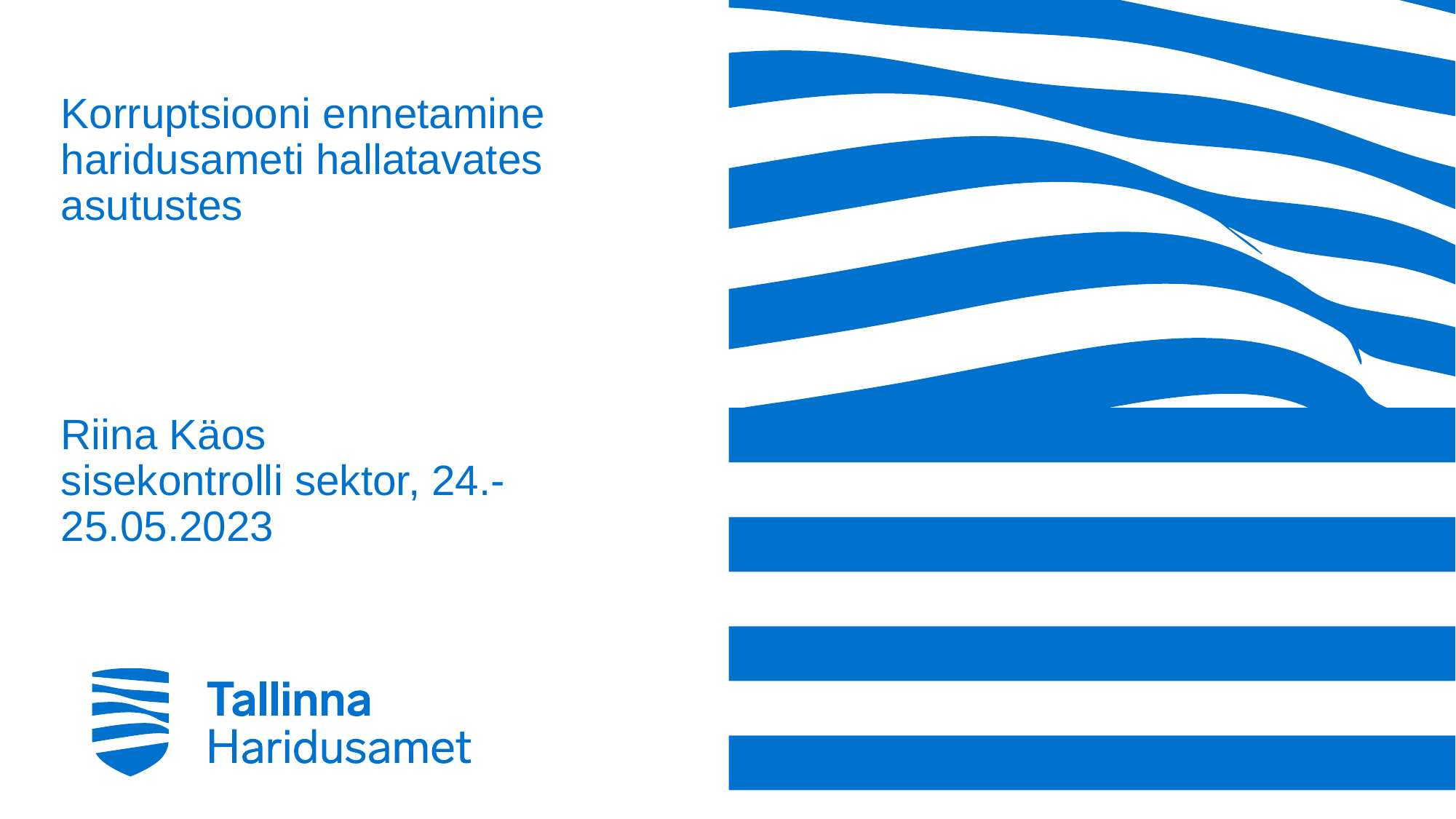

# Korruptsiooni ennetamine haridusameti hallatavates asutustes Riina Käos sisekontrolli sektor, 24.- 25.05.2023